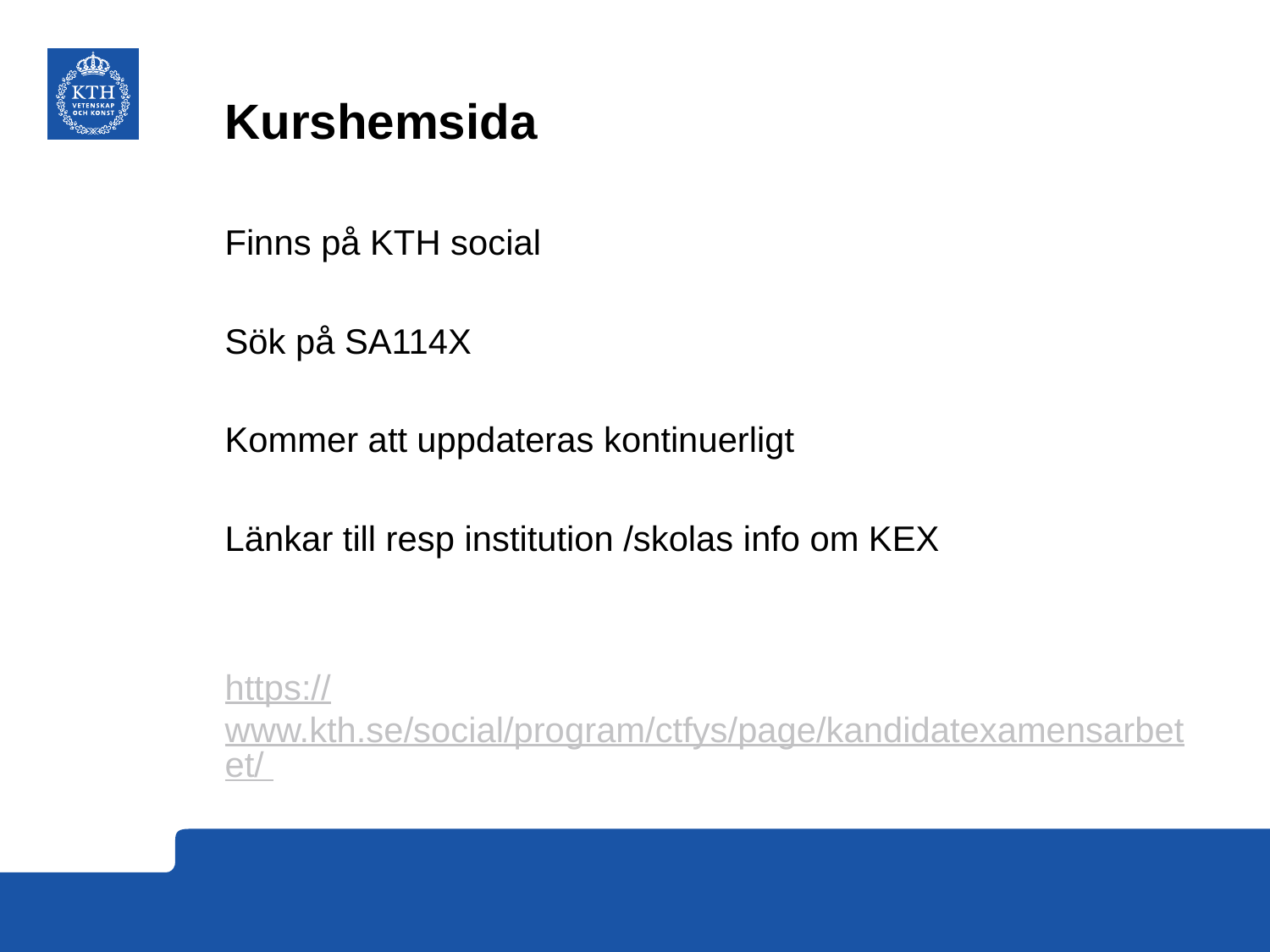

# Kurshemsida
Finns på KTH social

Sök på SA114X

Kommer att uppdateras kontinuerligt

Länkar till resp institution /skolas info om KEX

https://www.kth.se/social/program/ctfys/page/kandidatexamensarbetet/